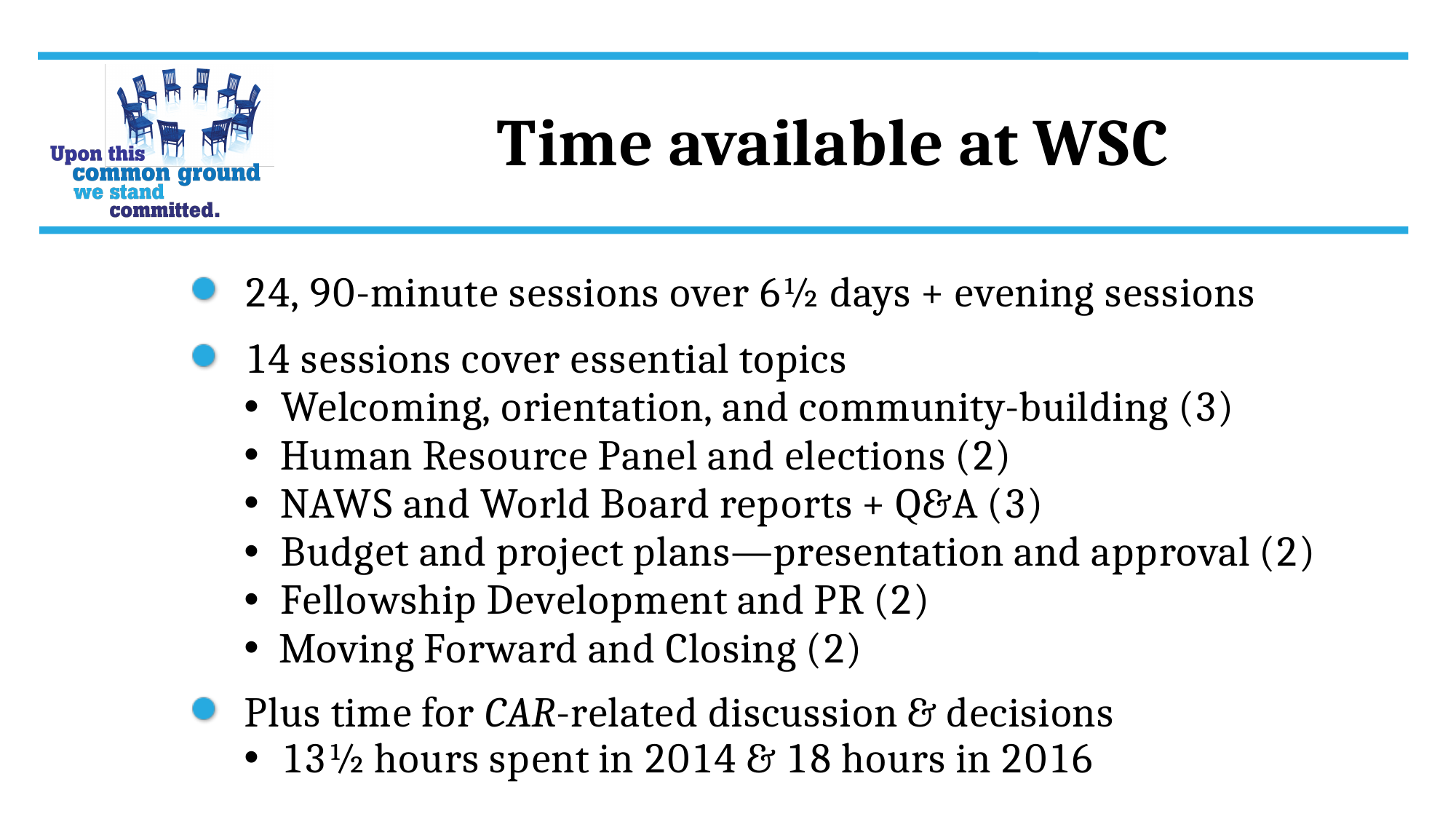

Time available at WSC
24, 90-minute sessions over 6½ days + evening sessions
14 sessions cover essential topics
 Welcoming, orientation, and community-building (3)
 Human Resource Panel and elections (2)
 NAWS and World Board reports + Q&A (3)
 Budget and project plans—presentation and approval (2)
 Fellowship Development and PR (2)
 Moving Forward and Closing (2)
Plus time for CAR-related discussion & decisions
 13½ hours spent in 2014 & 18 hours in 2016